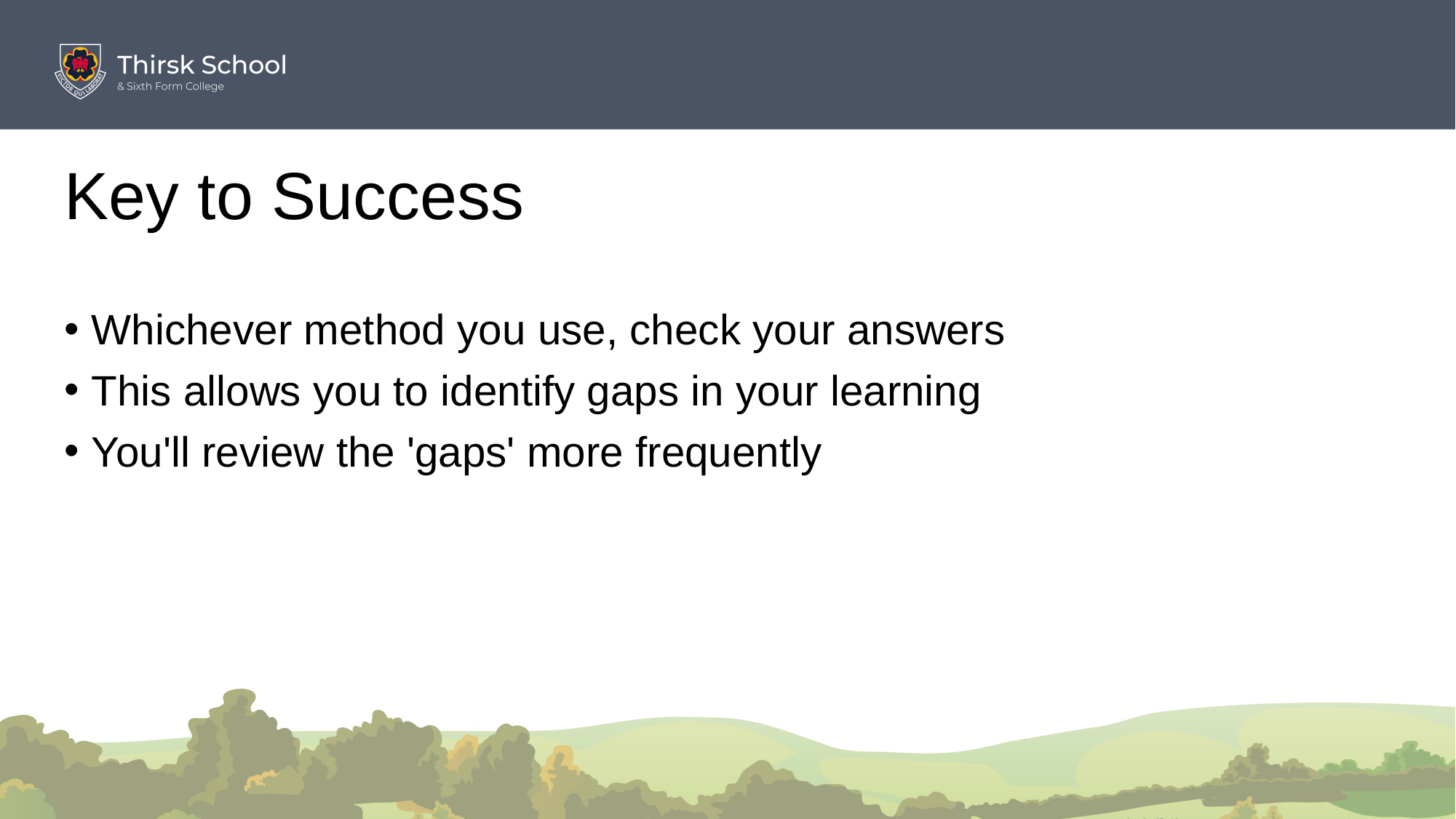

# Key to Success
Whichever method you use, check your answers
This allows you to identify gaps in your learning
You'll review the 'gaps' more frequently